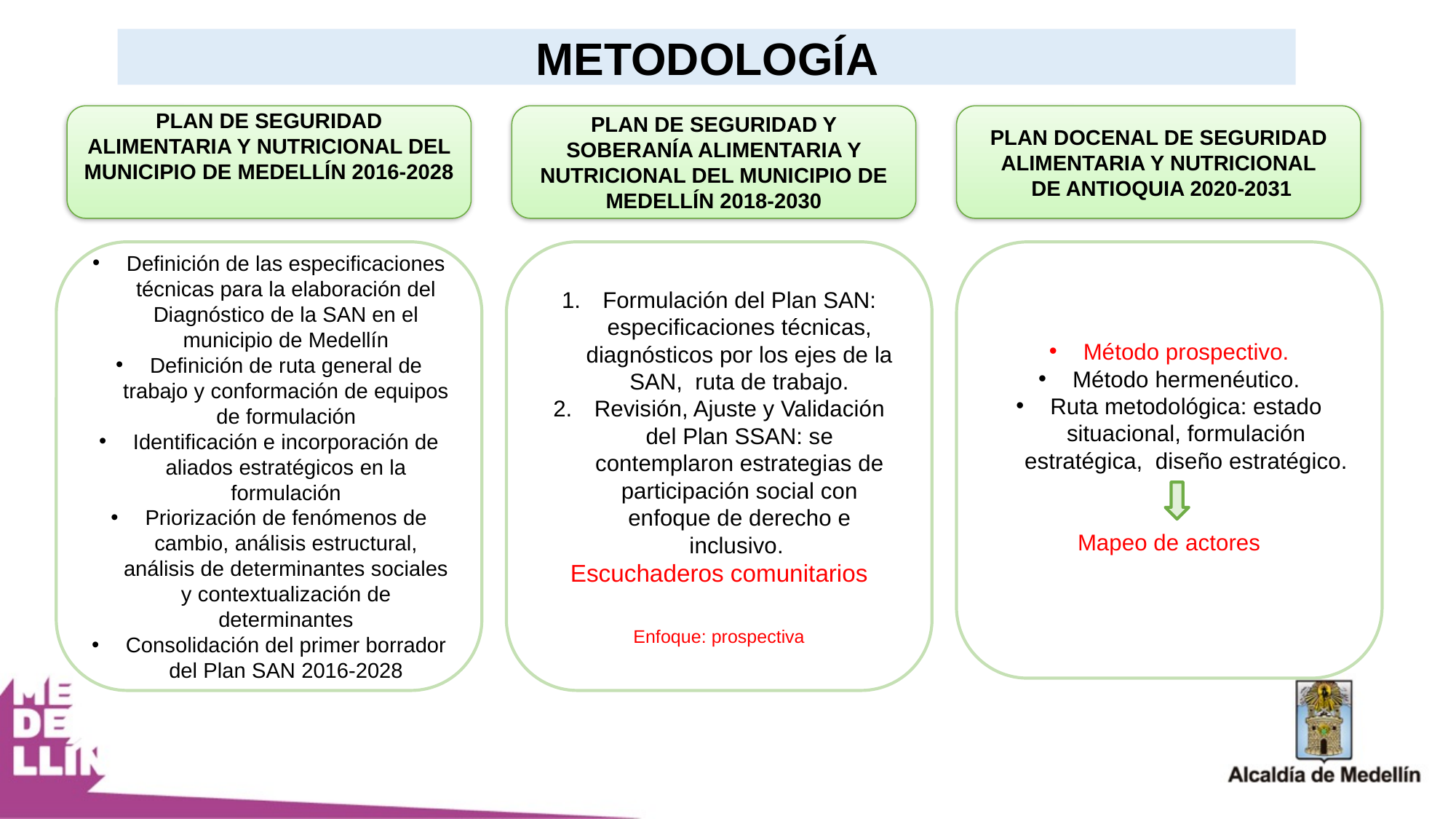

METODOLOGÍA

PLAN DE SEGURIDAD ALIMENTARIA Y NUTRICIONAL DEL MUNICIPIO DE MEDELLÍN 2016-2028

PLAN DE SEGURIDAD Y SOBERANÍA ALIMENTARIA Y NUTRICIONAL DEL MUNICIPIO DE MEDELLÍN 2018-2030
PLAN DOCENAL DE SEGURIDAD ALIMENTARIA Y NUTRICIONAL
 DE ANTIOQUIA 2020-2031
Formulación del Plan SAN: especificaciones técnicas, diagnósticos por los ejes de la SAN,  ruta de trabajo.
Revisión, Ajuste y Validación del Plan SSAN: se contemplaron estrategias de participación social con enfoque de derecho e inclusivo.
Escuchaderos comunitarios

Enfoque: prospectiva
Método prospectivo.
Método hermenéutico.
Ruta metodológica: estado situacional, formulación estratégica,  diseño estratégico.

Mapeo de actores

Definición de las especificaciones técnicas para la elaboración del Diagnóstico de la SAN en el municipio de Medellín
Definición de ruta general de trabajo y conformación de equipos de formulación
Identificación e incorporación de aliados estratégicos en la formulación
Priorización de fenómenos de cambio, análisis estructural, análisis de determinantes sociales y contextualización de determinantes
Consolidación del primer borrador del Plan SAN 2016-2028